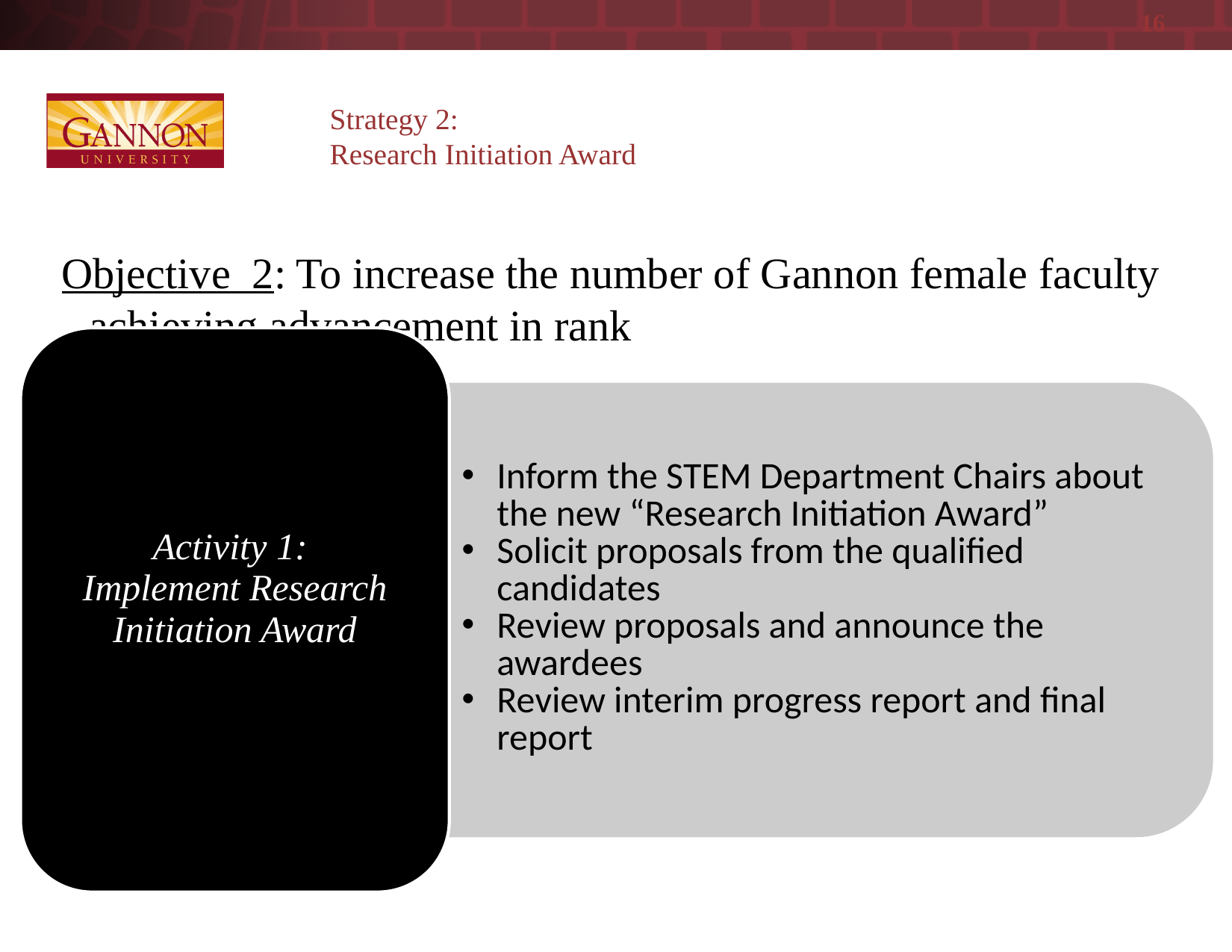

16
# Strategy 2: Research Initiation Award
Objective  2: To increase the number of Gannon female faculty achieving advancement in rank

Activity 1:
Implement Research Initiation Award
Inform the STEM Department Chairs about the new “Research Initiation Award”
Solicit proposals from the qualified candidates
Review proposals and announce the awardees
Review interim progress report and final report